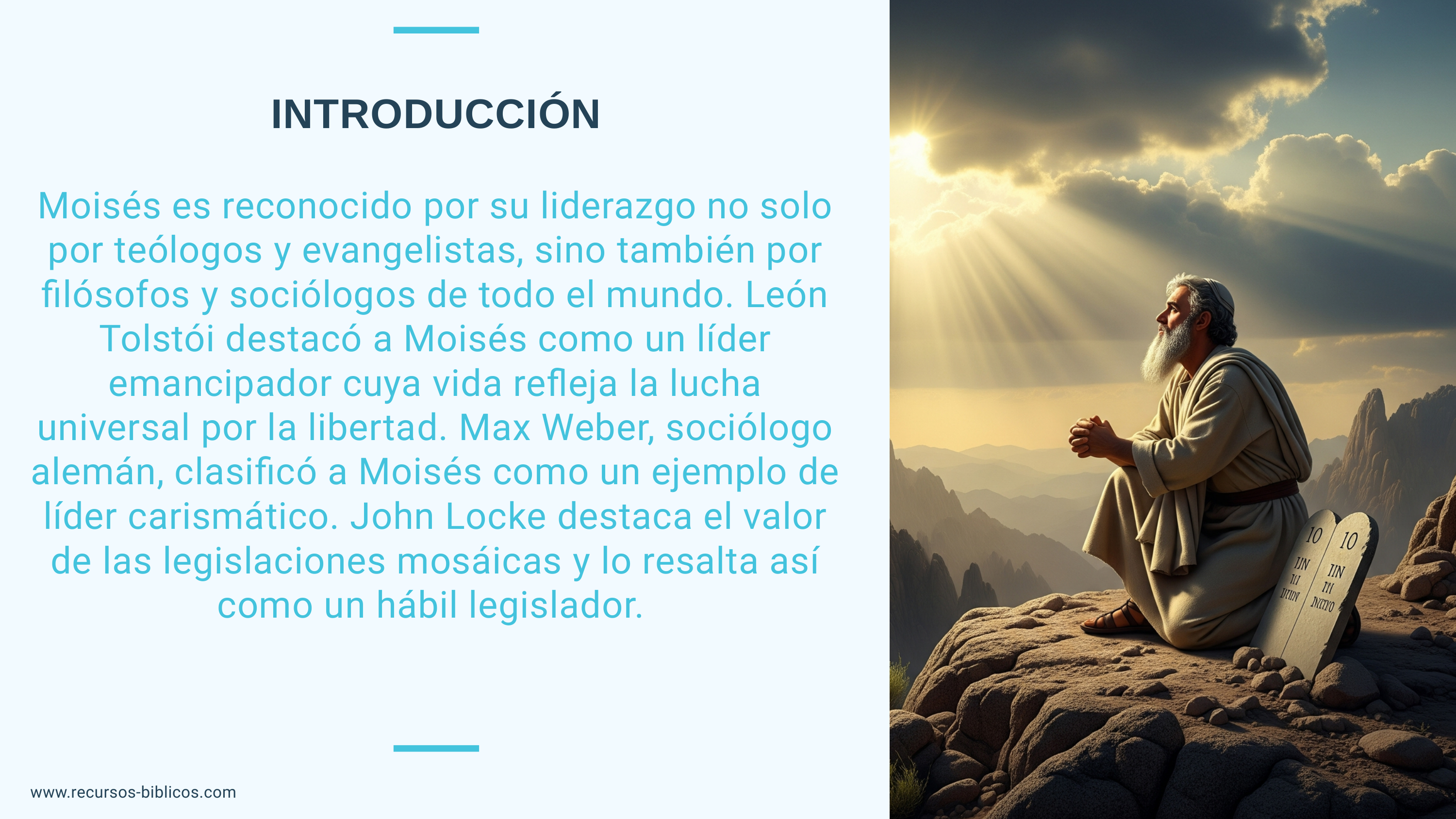

INTRODUCCIÓN
Moisés es reconocido por su liderazgo no solo por teólogos y evangelistas, sino también por filósofos y sociólogos de todo el mundo. León Tolstói destacó a Moisés como un líder emancipador cuya vida refleja la lucha universal por la libertad. Max Weber, sociólogo alemán, clasificó a Moisés como un ejemplo de líder carismático. John Locke destaca el valor de las legislaciones mosáicas y lo resalta así como un hábil legislador.

www.recursos-biblicos.com